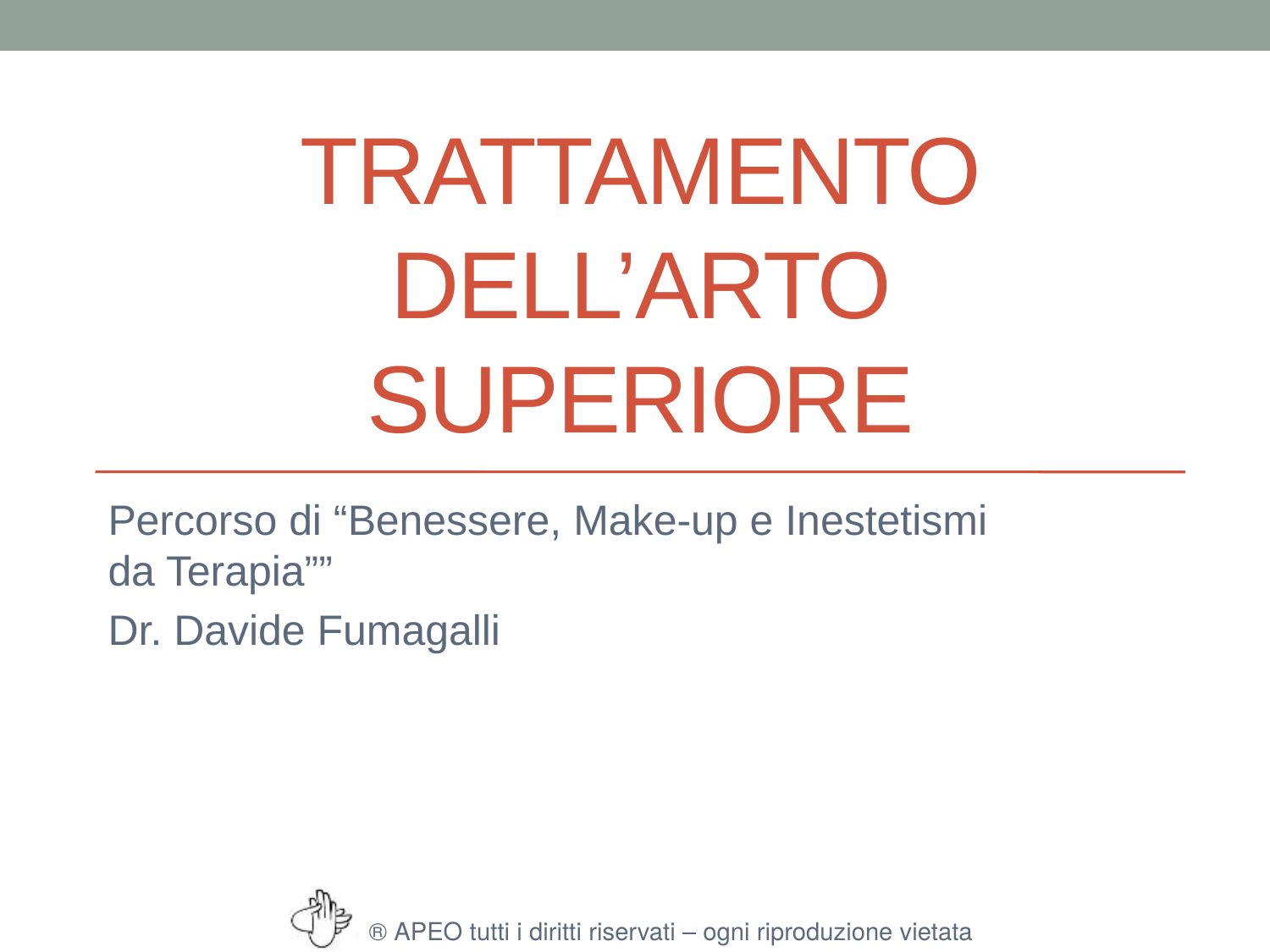

# Trattamento dell’arto superiore
Percorso di “Benessere, Make-up e Inestetismi da Terapia””
Dr. Davide Fumagalli